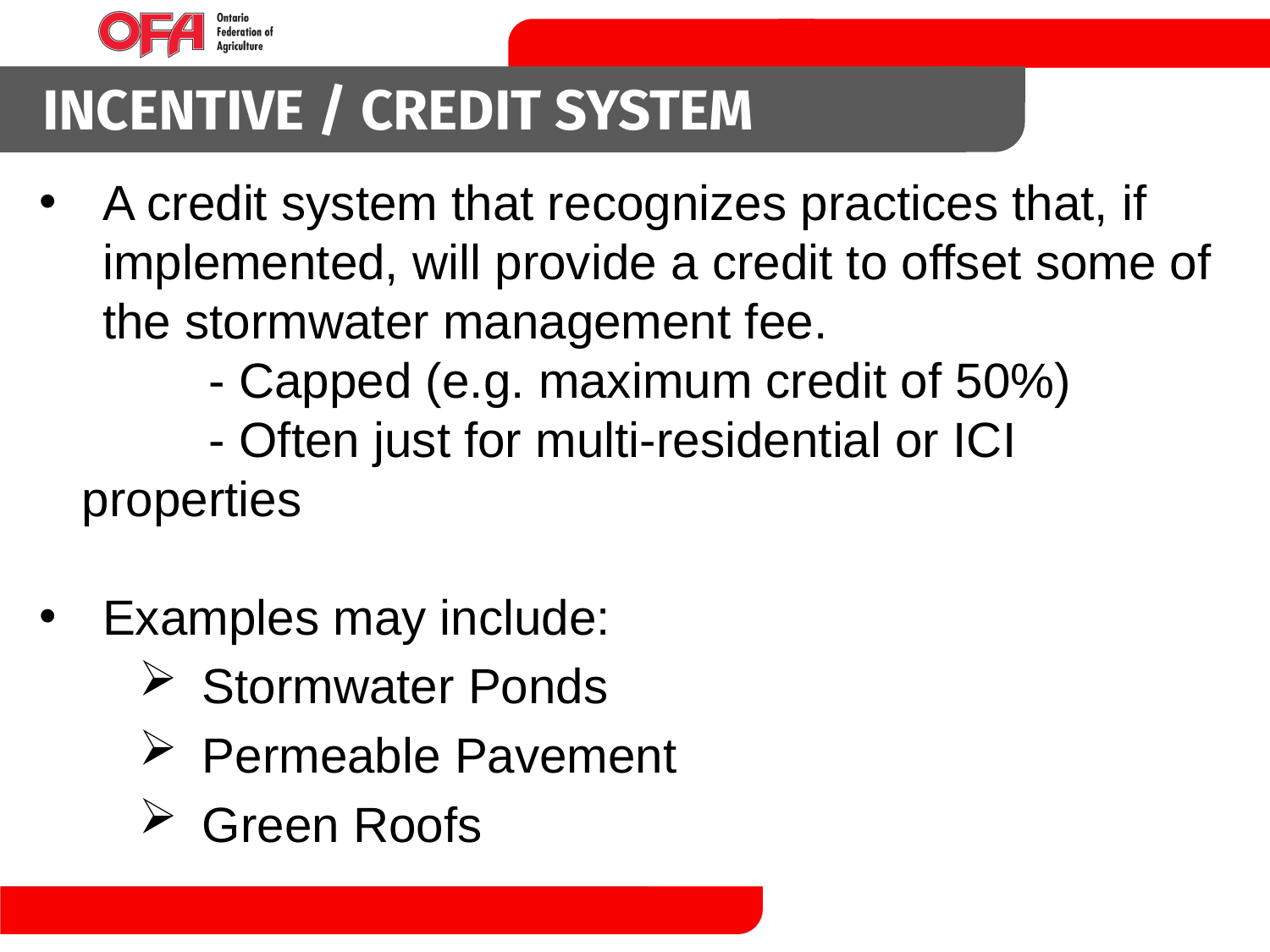

INCENTIVE / CREDIT SYSTEM
A credit system that recognizes practices that, if implemented, will provide a credit to offset some of the stormwater management fee.
		- Capped (e.g. maximum credit of 50%)
		- Often just for multi-residential or ICI properties

Examples may include:
Stormwater Ponds
Permeable Pavement
Green Roofs